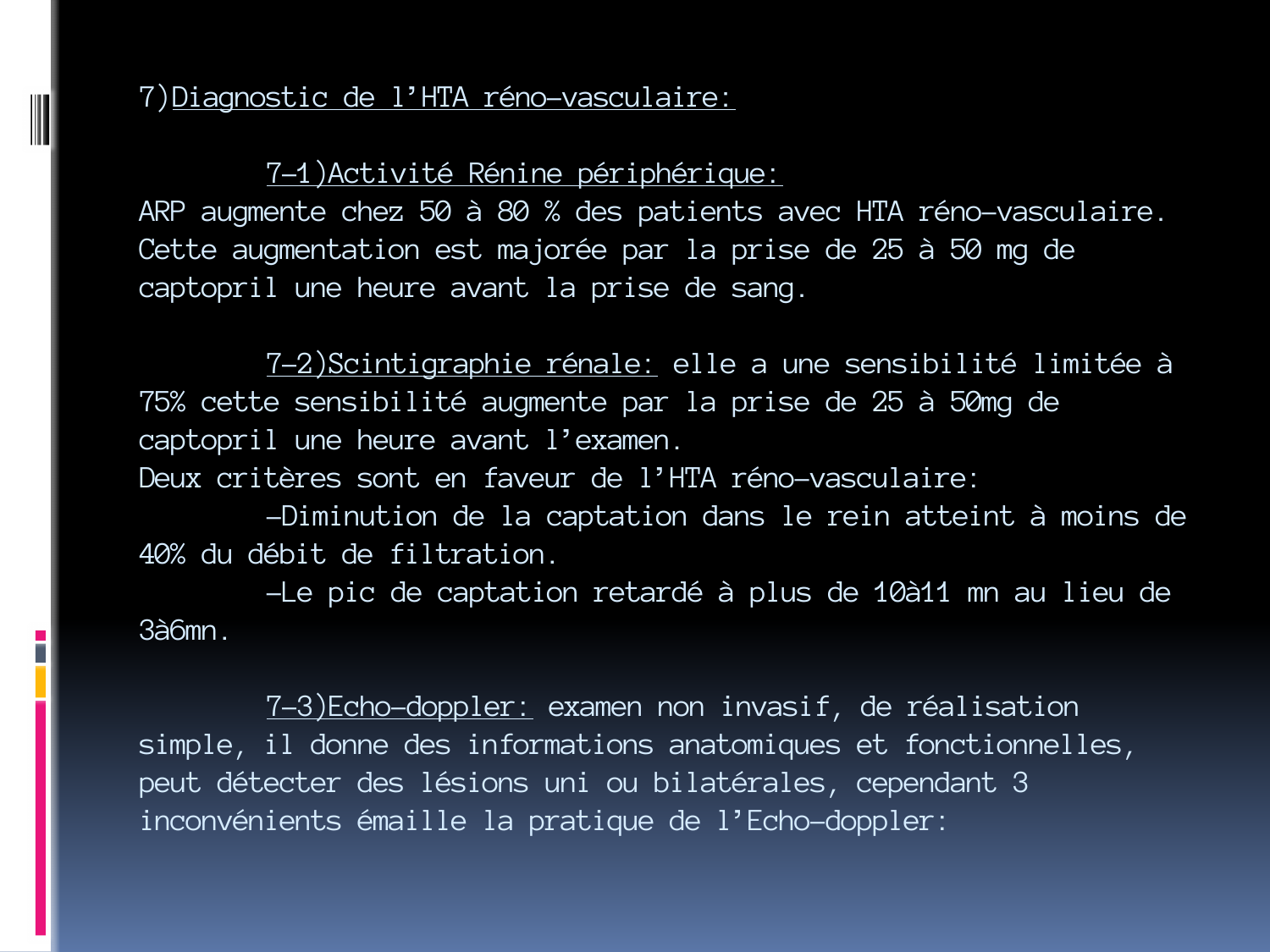

# 7)Diagnostic de l’HTA réno-vasculaire: 7-1)Activité Rénine périphérique: ARP augmente chez 50 à 80 % des patients avec HTA réno-vasculaire. Cette augmentation est majorée par la prise de 25 à 50 mg de captopril une heure avant la prise de sang. 7-2)Scintigraphie rénale: elle a une sensibilité limitée à 75% cette sensibilité augmente par la prise de 25 à 50mg de captopril une heure avant l’examen. Deux critères sont en faveur de l’HTA réno-vasculaire: -Diminution de la captation dans le rein atteint à moins de 40% du débit de filtration. -Le pic de captation retardé à plus de 10à11 mn au lieu de 3à6mn. 7-3)Echo-doppler: examen non invasif, de réalisation simple, il donne des informations anatomiques et fonctionnelles, peut détecter des lésions uni ou bilatérales, cependant 3 inconvénients émaille la pratique de l’Echo-doppler: